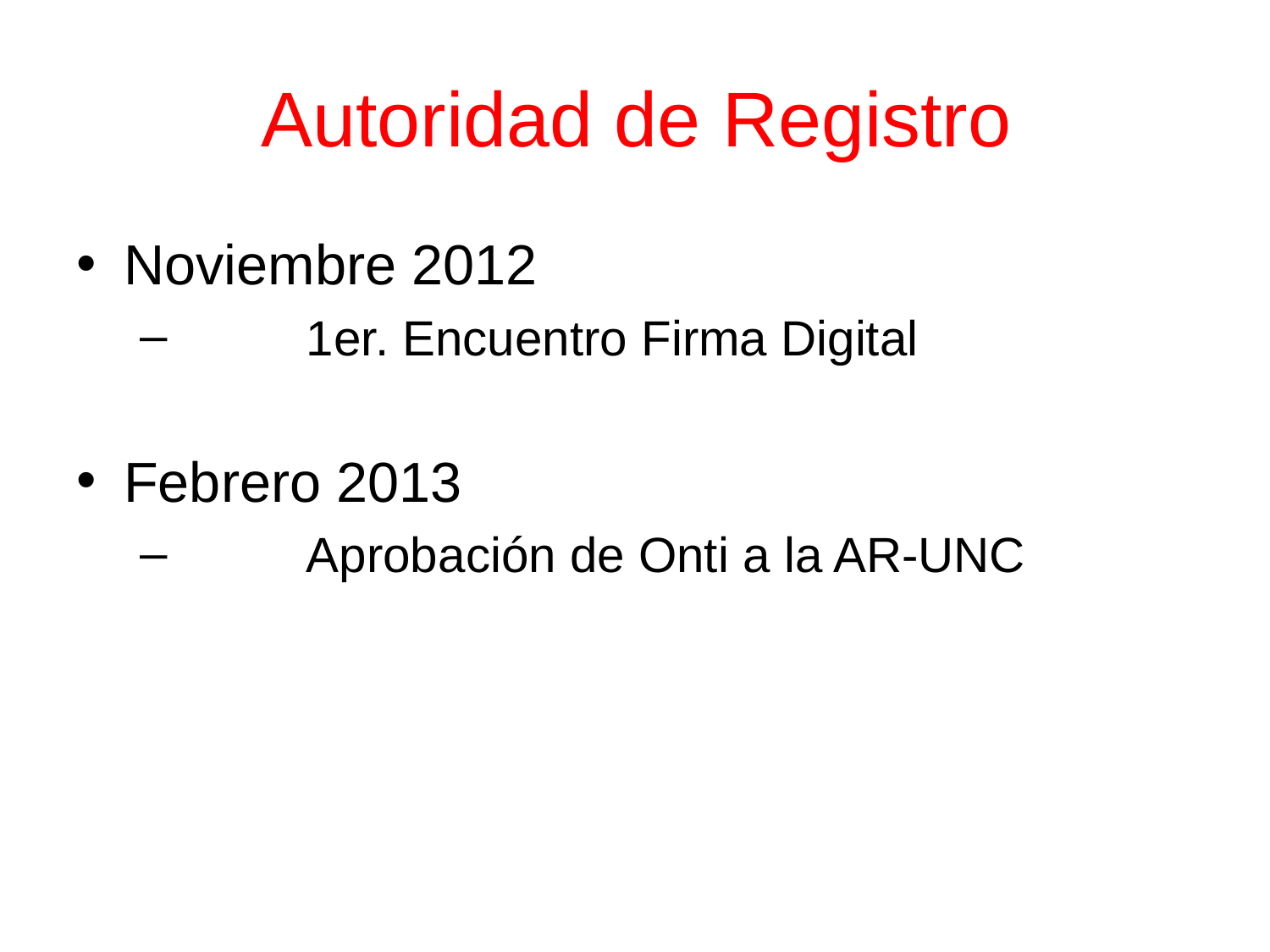

# Autoridad de Registro
Noviembre 2012
	1er. Encuentro Firma Digital

Febrero 2013
	Aprobación de Onti a la AR-UNC